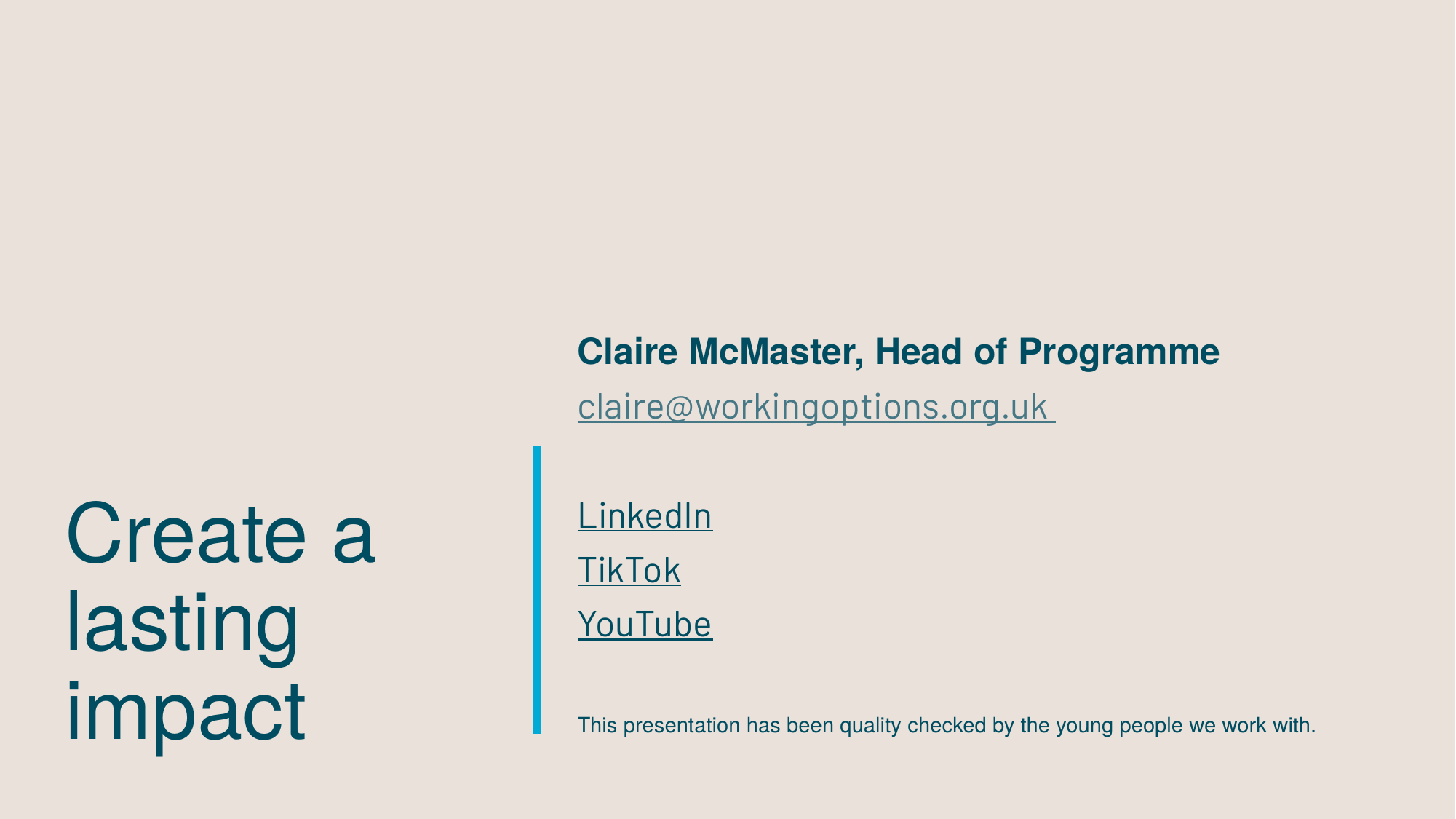

Claire McMaster, Head of Programme
claire@workingoptions.org.uk

LinkedIn
TikTok
YouTube

This presentation has been quality checked by the young people we work with.
# Create a lasting impact